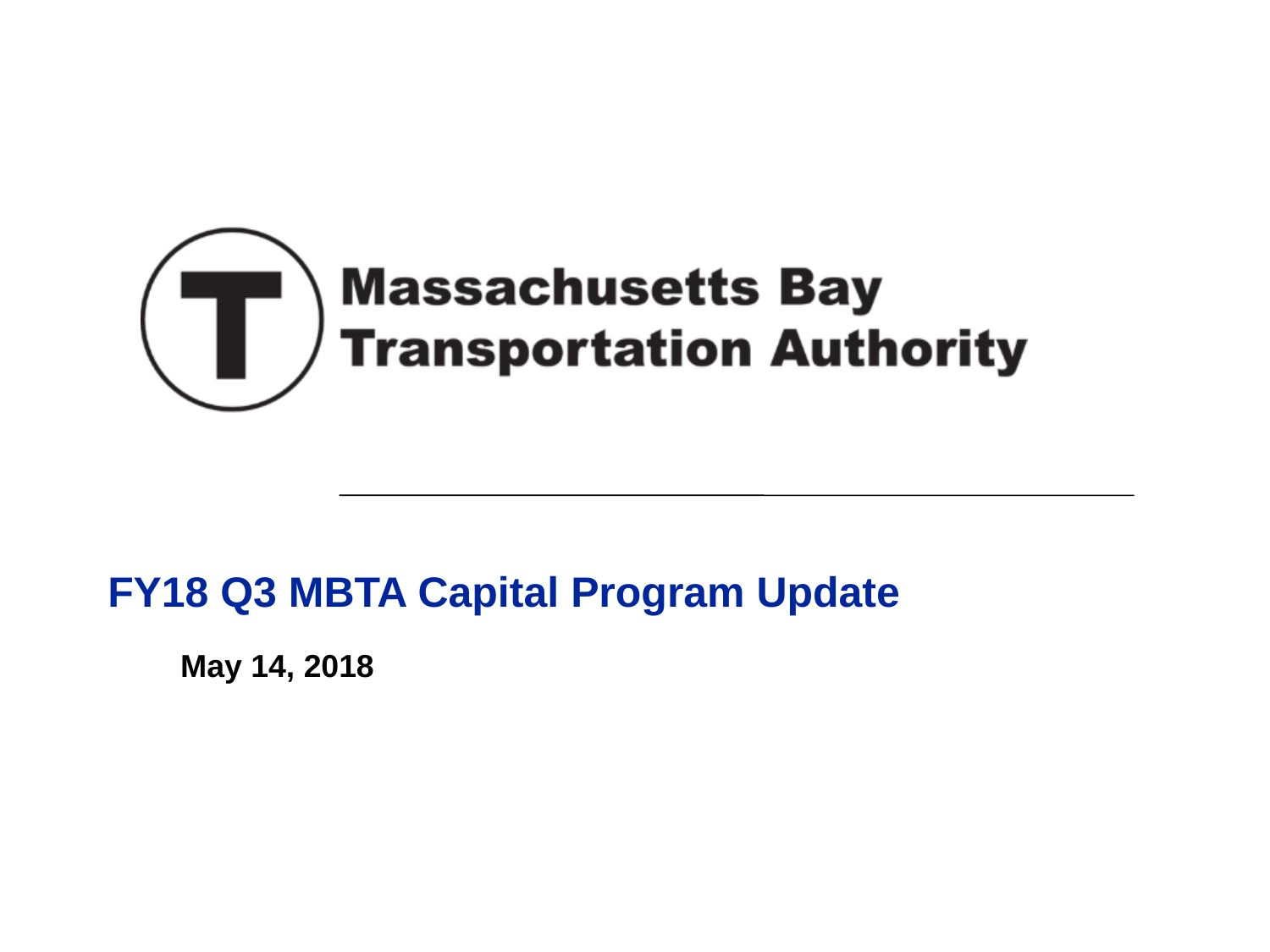

# FY18 Q3 MBTA Capital Program Update
May 14, 2018